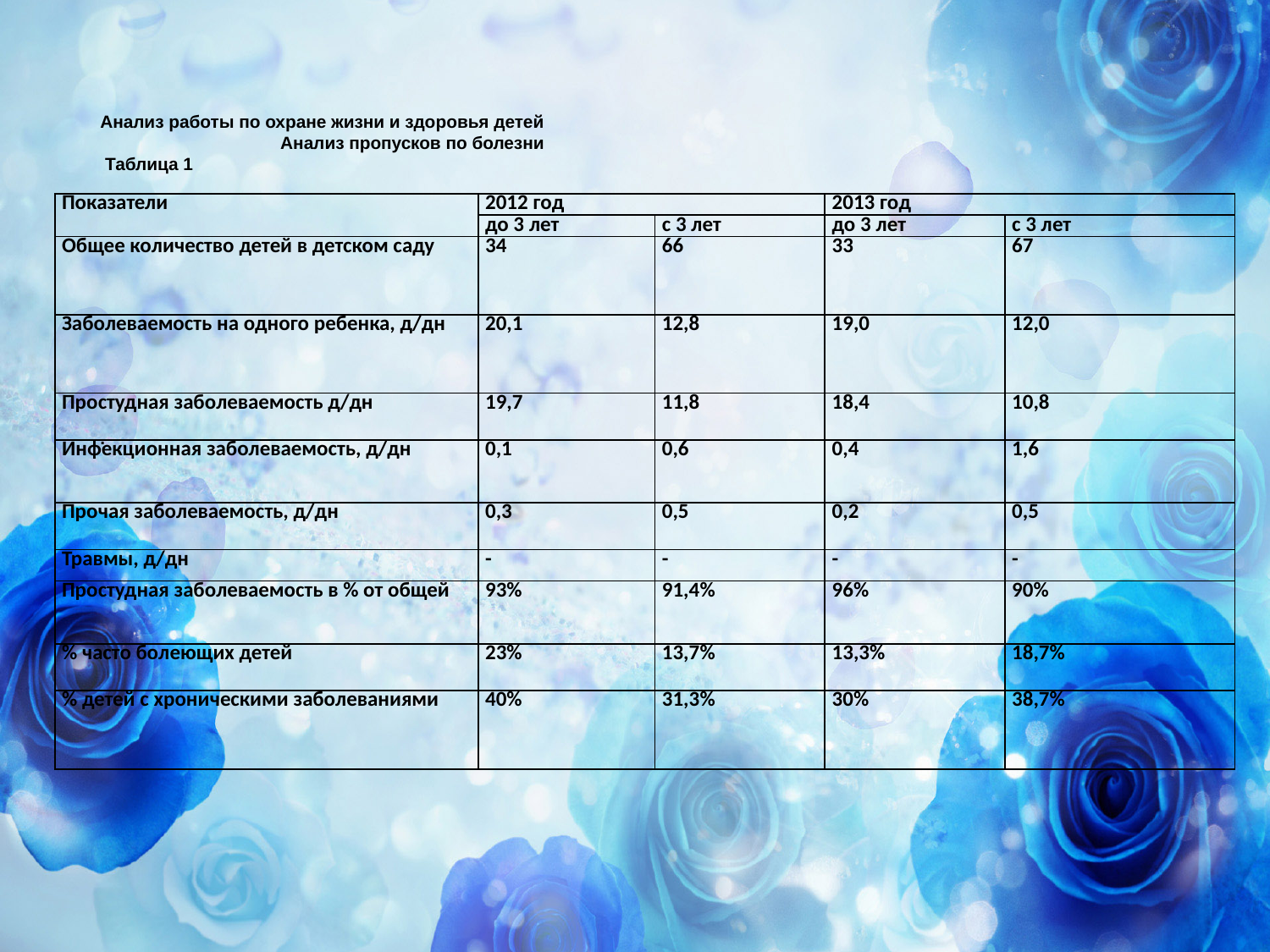

Анализ работы по охране жизни и здоровья детей
                                     Анализ пропусков по болезни
 Таблица 1

.
| Показатели | 2012 год |  | 2013 год |  |
| --- | --- | --- | --- | --- |
|  | до 3 лет | с 3 лет | до 3 лет | с 3 лет |
| Общее количество детей в детском саду | 34 | 66 | 33 | 67 |
| Заболеваемость на одного ребенка, д/дн | 20,1 | 12,8 | 19,0 | 12,0 |
| Простудная заболеваемость д/дн | 19,7 | 11,8 | 18,4 | 10,8 |
| Инфекционная заболеваемость, д/дн | 0,1 | 0,6 | 0,4 | 1,6 |
| Прочая заболеваемость, д/дн | 0,3 | 0,5 | 0,2 | 0,5 |
| Травмы, д/дн | - | - | - | - |
| Простудная заболеваемость в % от общей | 93% | 91,4% | 96% | 90% |
| % часто болеющих детей | 23% | 13,7% | 13,3% | 18,7% |
| % детей с хроническими заболеваниями | 40% | 31,3% | 30% | 38,7% |